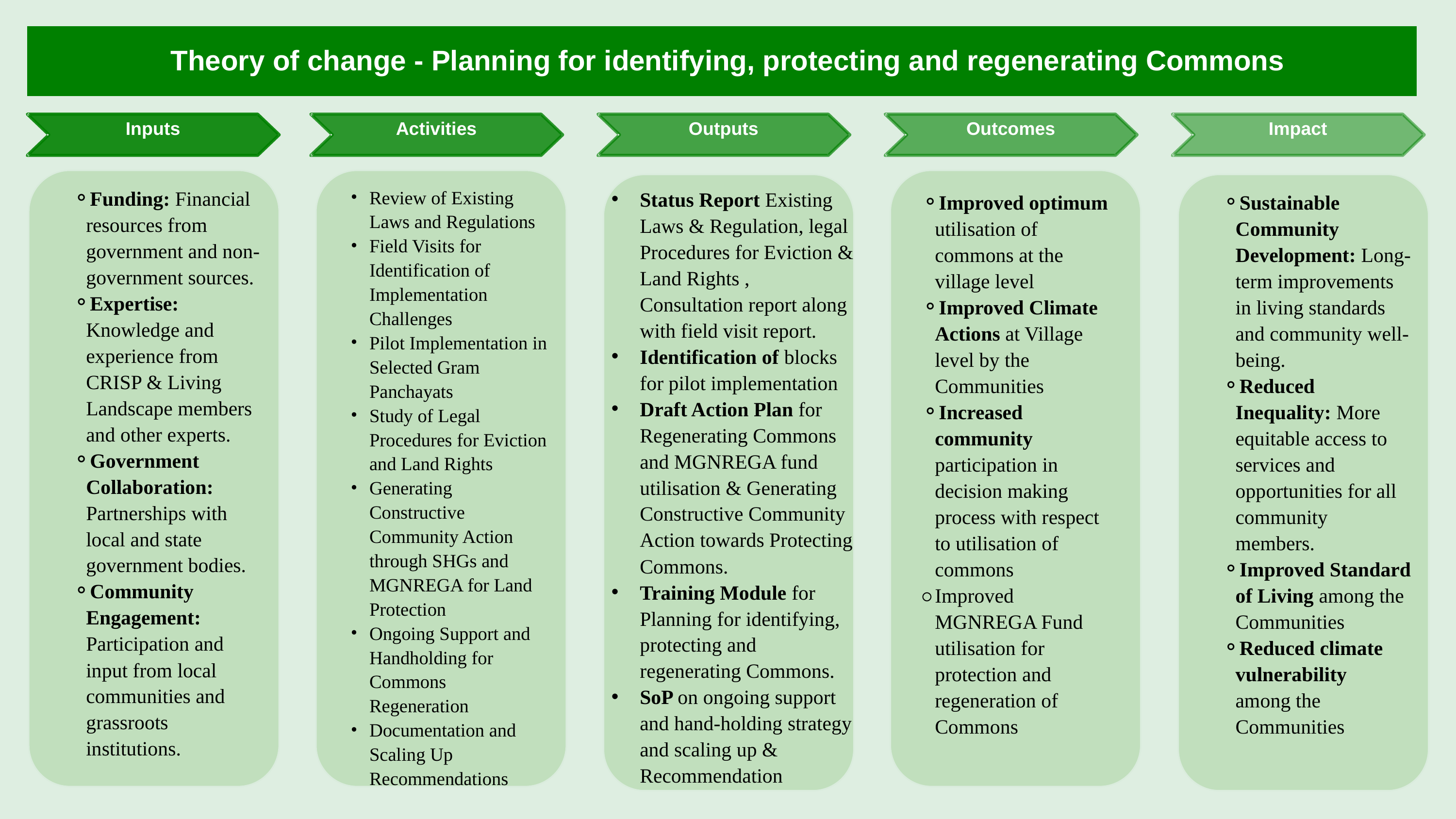

Theory of change - Planning for identifying, protecting and regenerating Commons

Inputs
Activities
Outputs
Outcomes
Impact

Funding: Financial resources from government and non-government sources.
Expertise: Knowledge and experience from CRISP & Living Landscape members and other experts.
Government Collaboration: Partnerships with local and state government bodies.
Community Engagement: Participation and input from local communities and grassroots institutions.
Review of Existing Laws and Regulations
Field Visits for Identification of Implementation Challenges
Pilot Implementation in Selected Gram Panchayats
Study of Legal Procedures for Eviction and Land Rights
Generating Constructive Community Action through SHGs and MGNREGA for Land Protection
Ongoing Support and Handholding for Commons Regeneration
Documentation and Scaling Up Recommendations
Status Report Existing Laws & Regulation, legal Procedures for Eviction & Land Rights , Consultation report along with field visit report.
Identification of blocks for pilot implementation
Draft Action Plan for Regenerating Commons and MGNREGA fund utilisation & Generating Constructive Community Action towards Protecting Commons.
Training Module for Planning for identifying, protecting and regenerating Commons.
SoP on ongoing support and hand-holding strategy and scaling up & Recommendation

Improved optimum utilisation of commons at the village level
Improved Climate Actions at Village level by the Communities
Increased community participation in decision making process with respect to utilisation of commons
Improved MGNREGA Fund utilisation for protection and regeneration of Commons
Sustainable Community Development: Long-term improvements in living standards and community well-being.
Reduced Inequality: More equitable access to services and opportunities for all community members.
Improved Standard of Living among the Communities
Reduced climate vulnerability  among the Communities